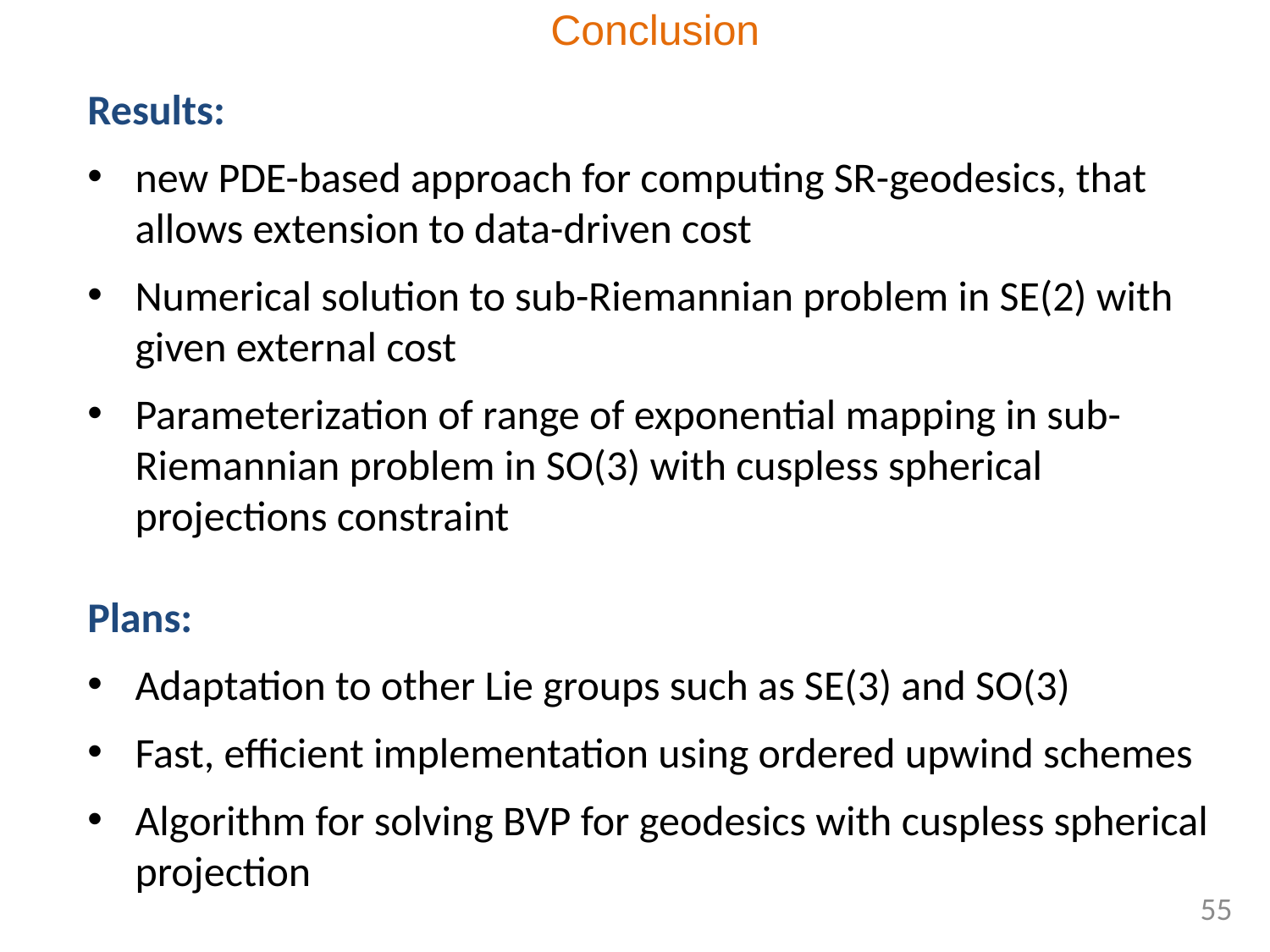

Conclusion
Results:

new PDE-based approach for computing SR-geodesics, that allows extension to data-driven cost

Numerical solution to sub-Riemannian problem in SE(2) with given external cost

Parameterization of range of exponential mapping in sub-Riemannian problem in SO(3) with cuspless spherical projections constraint

Plans:

Adaptation to other Lie groups such as SE(3) and SO(3)

Fast, efficient implementation using ordered upwind schemes

Algorithm for solving BVP for geodesics with cuspless spherical projection

55